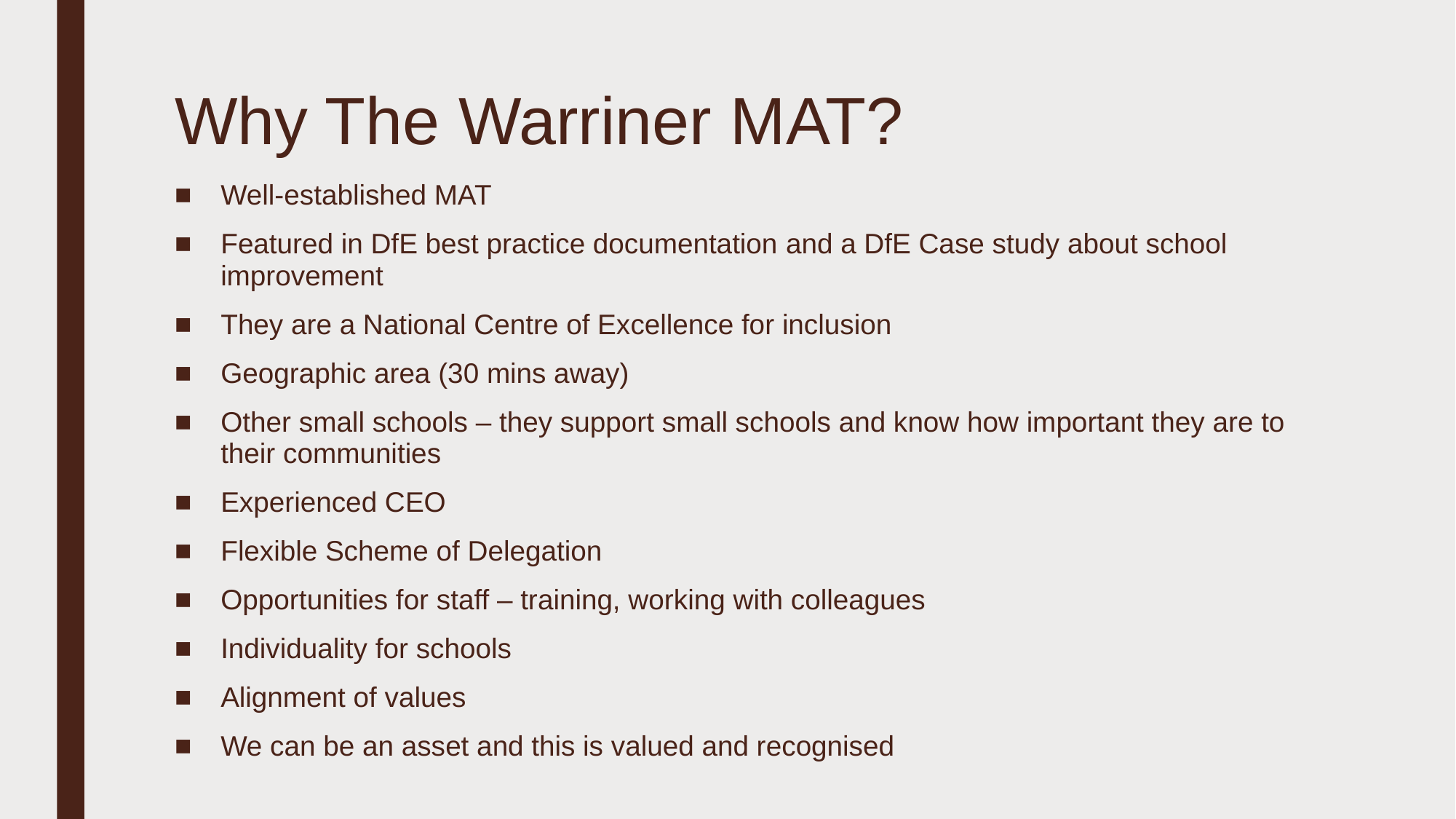

# Why The Warriner MAT?
Well-established MAT
Featured in DfE best practice documentation and a DfE Case study about school improvement
They are a National Centre of Excellence for inclusion
Geographic area (30 mins away)
Other small schools – they support small schools and know how important they are to their communities
Experienced CEO
Flexible Scheme of Delegation
Opportunities for staff – training, working with colleagues
Individuality for schools
Alignment of values
We can be an asset and this is valued and recognised